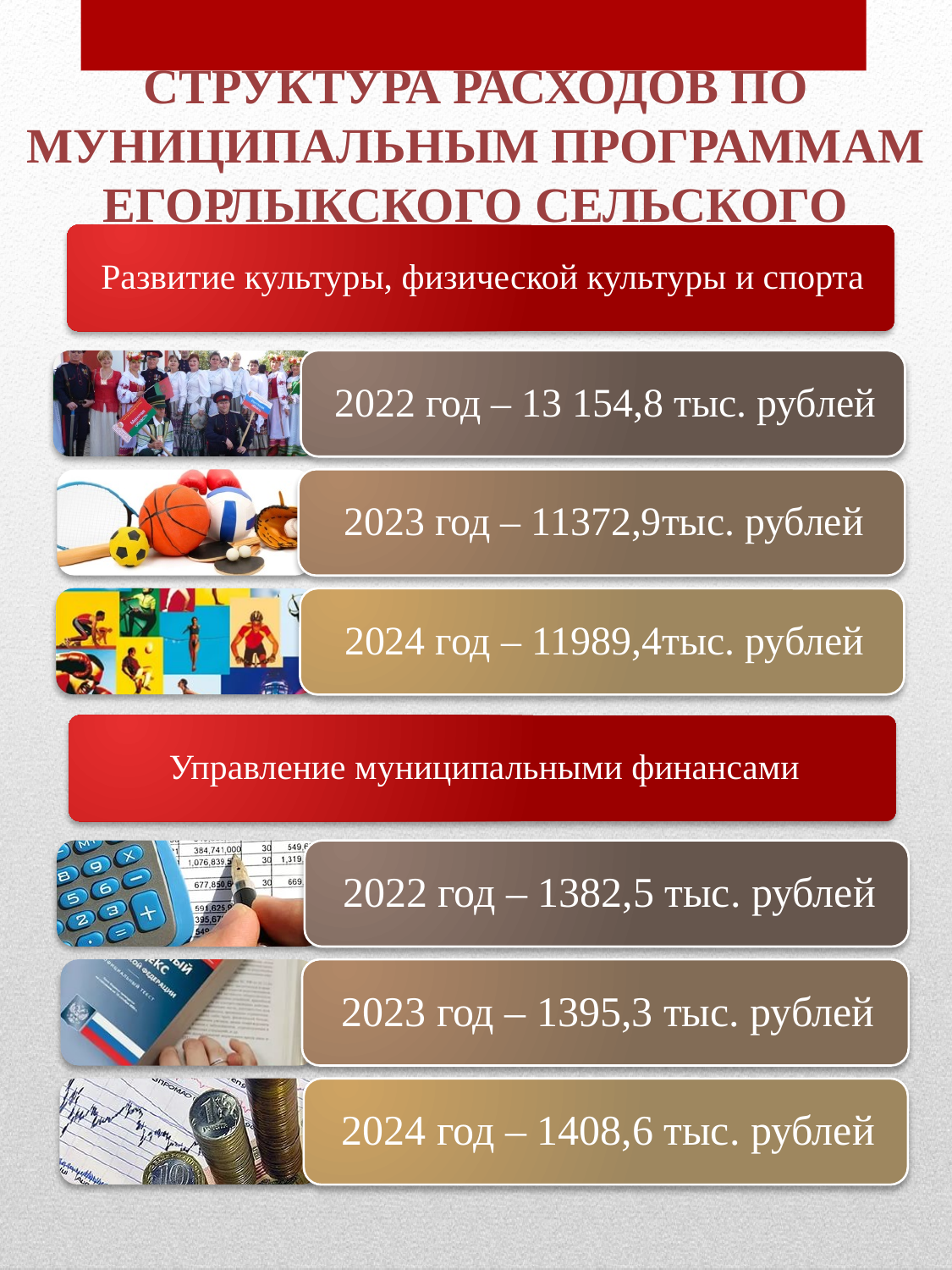

СТРУКТУРА РАСХОДОВ ПО МУНИЦИПАЛЬНЫМ ПРОГРАММАМ ЕГОРЛЫКСКОГО СЕЛЬСКОГО ПОСЕЛЕНИЯ
Развитие культуры, физической культуры и спорта
2022 год – 13 154,8 тыс. рублей
2023 год – 11372,9тыс. рублей
2024 год – 11989,4тыс. рублей
Управление муниципальными финансами
2022 год – 1382,5 тыс. рублей
2023 год – 1395,3 тыс. рублей
2024 год – 1408,6 тыс. рублей